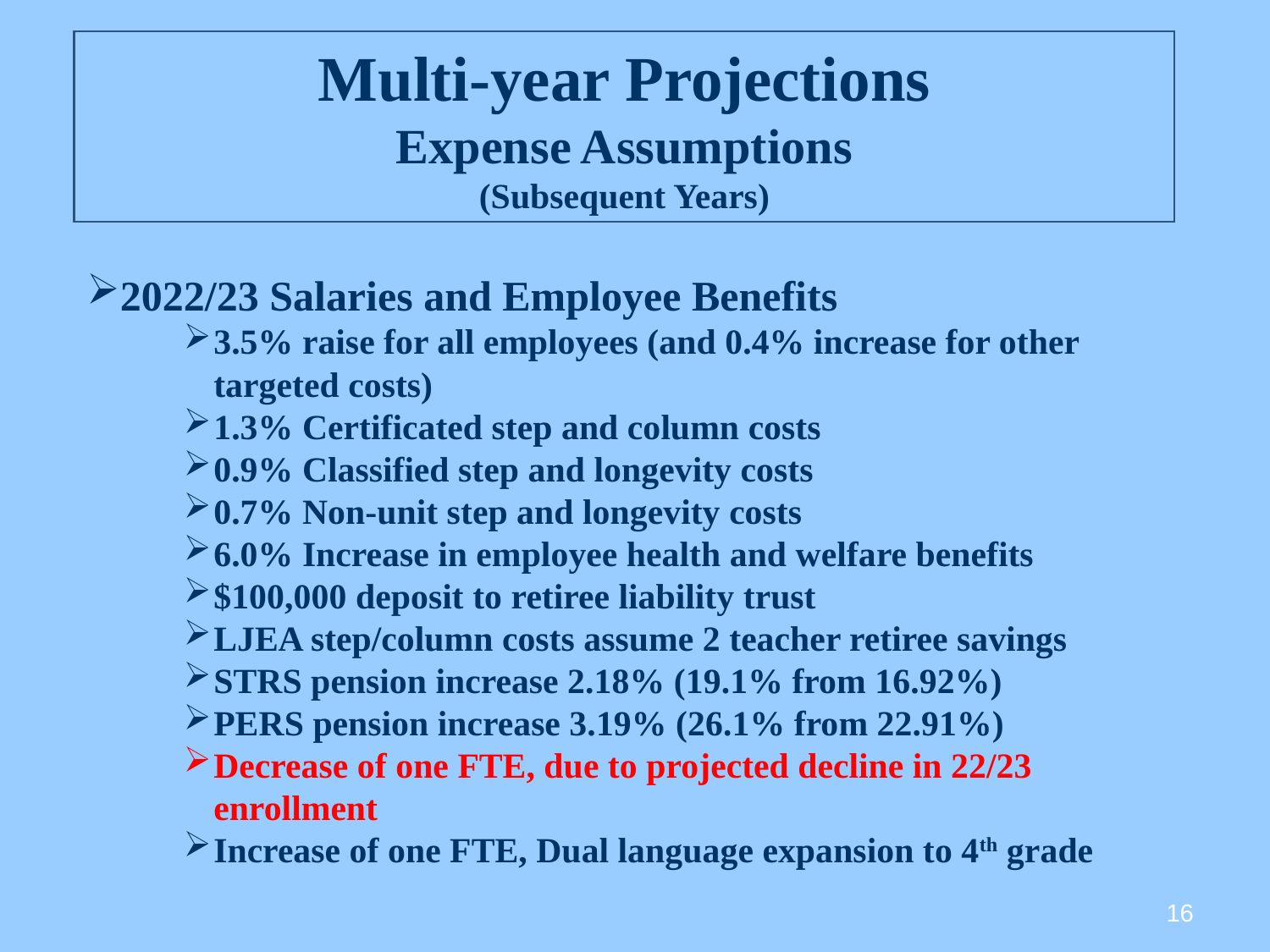

Multi-year Projections
Expense Assumptions
(Subsequent Years)

2022/23 Salaries and Employee Benefits
3.5% raise for all employees (and 0.4% increase for other targeted costs)
1.3% Certificated step and column costs
0.9% Classified step and longevity costs
0.7% Non-unit step and longevity costs
6.0% Increase in employee health and welfare benefits
$100,000 deposit to retiree liability trust
LJEA step/column costs assume 2 teacher retiree savings
STRS pension increase 2.18% (19.1% from 16.92%)
PERS pension increase 3.19% (26.1% from 22.91%)
Decrease of one FTE, due to projected decline in 22/23 enrollment
Increase of one FTE, Dual language expansion to 4th grade

16